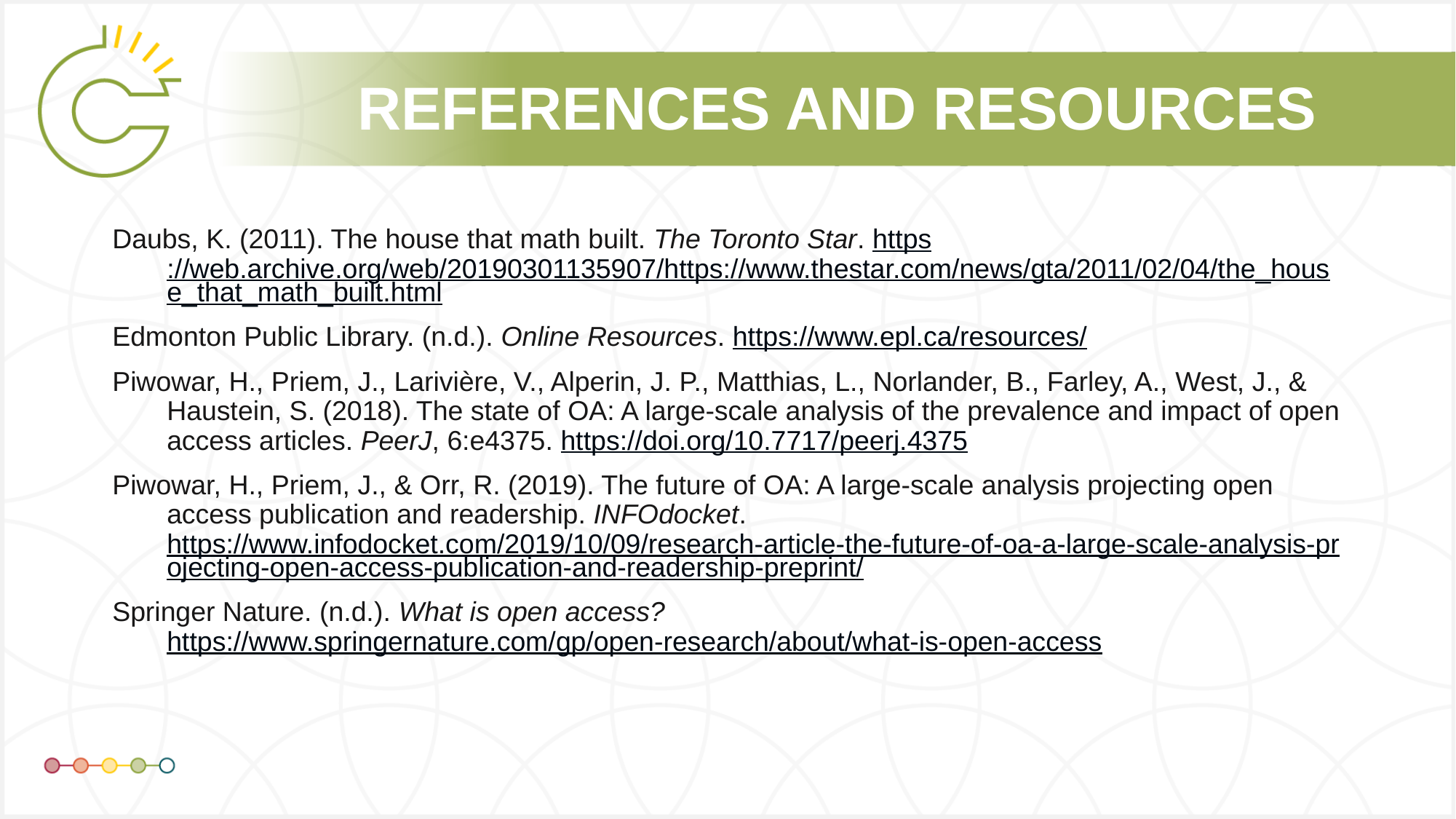

Daubs, K. (2011). The house that math built. The Toronto Star. https://web.archive.org/web/20190301135907/https://www.thestar.com/news/gta/2011/02/04/the_house_that_math_built.html
Edmonton Public Library. (n.d.). Online Resources. https://www.epl.ca/resources/
Piwowar, H., Priem, J., Larivière, V., Alperin, J. P., Matthias, L., Norlander, B., Farley, A., West, J., & Haustein, S. (2018). The state of OA: A large-scale analysis of the prevalence and impact of open access articles. PeerJ, 6:e4375. https://doi.org/10.7717/peerj.4375
Piwowar, H., Priem, J., & Orr, R. (2019). The future of OA: A large-scale analysis projecting open access publication and readership. INFOdocket. https://www.infodocket.com/2019/10/09/research-article-the-future-of-oa-a-large-scale-analysis-projecting-open-access-publication-and-readership-preprint/
Springer Nature. (n.d.). What is open access? https://www.springernature.com/gp/open-research/about/what-is-open-access